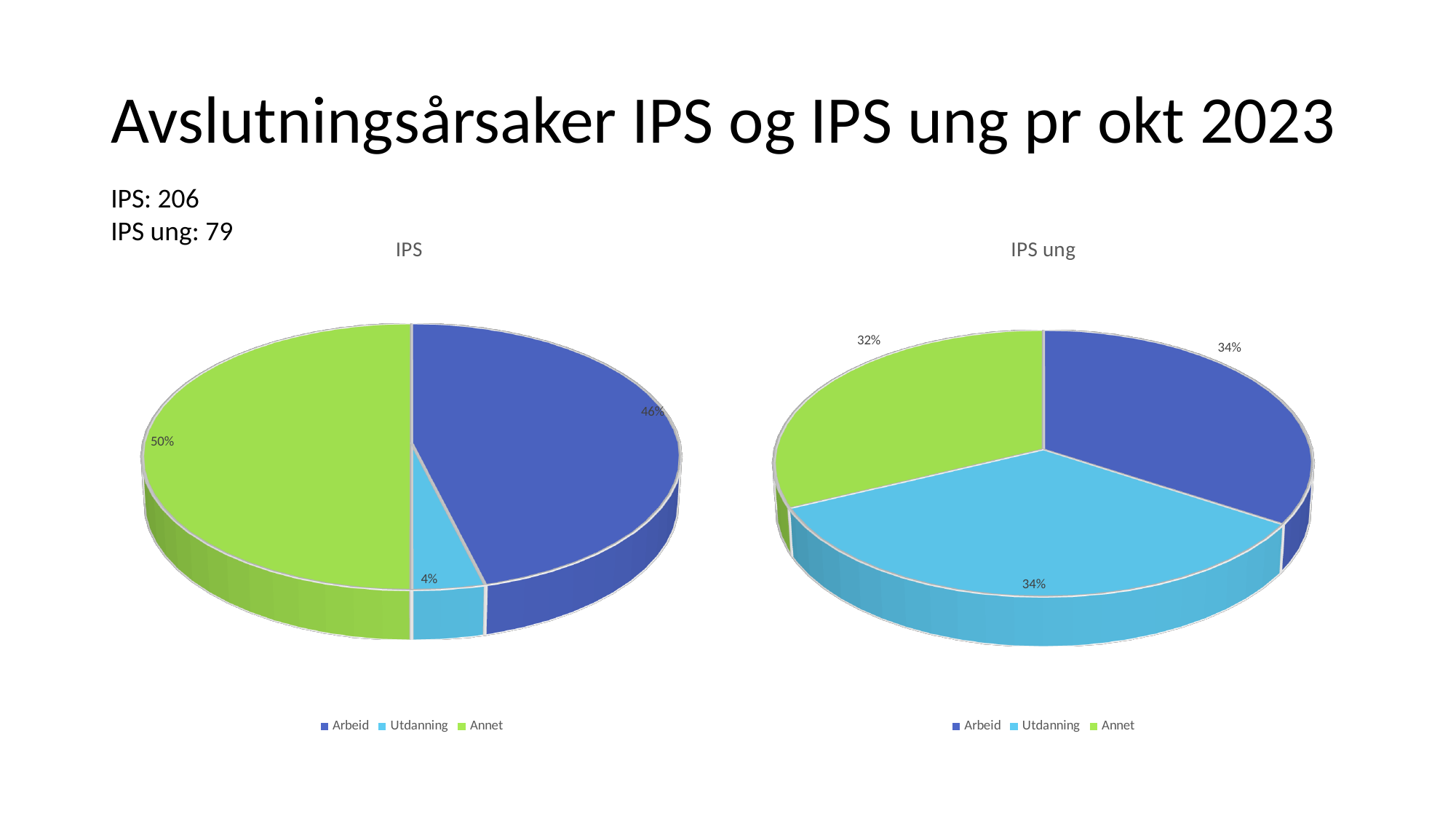

# Avslutningsårsaker IPS og IPS ung pr okt 2023
IPS: 206
IPS ung: 79

[unsupported chart]

[unsupported chart]